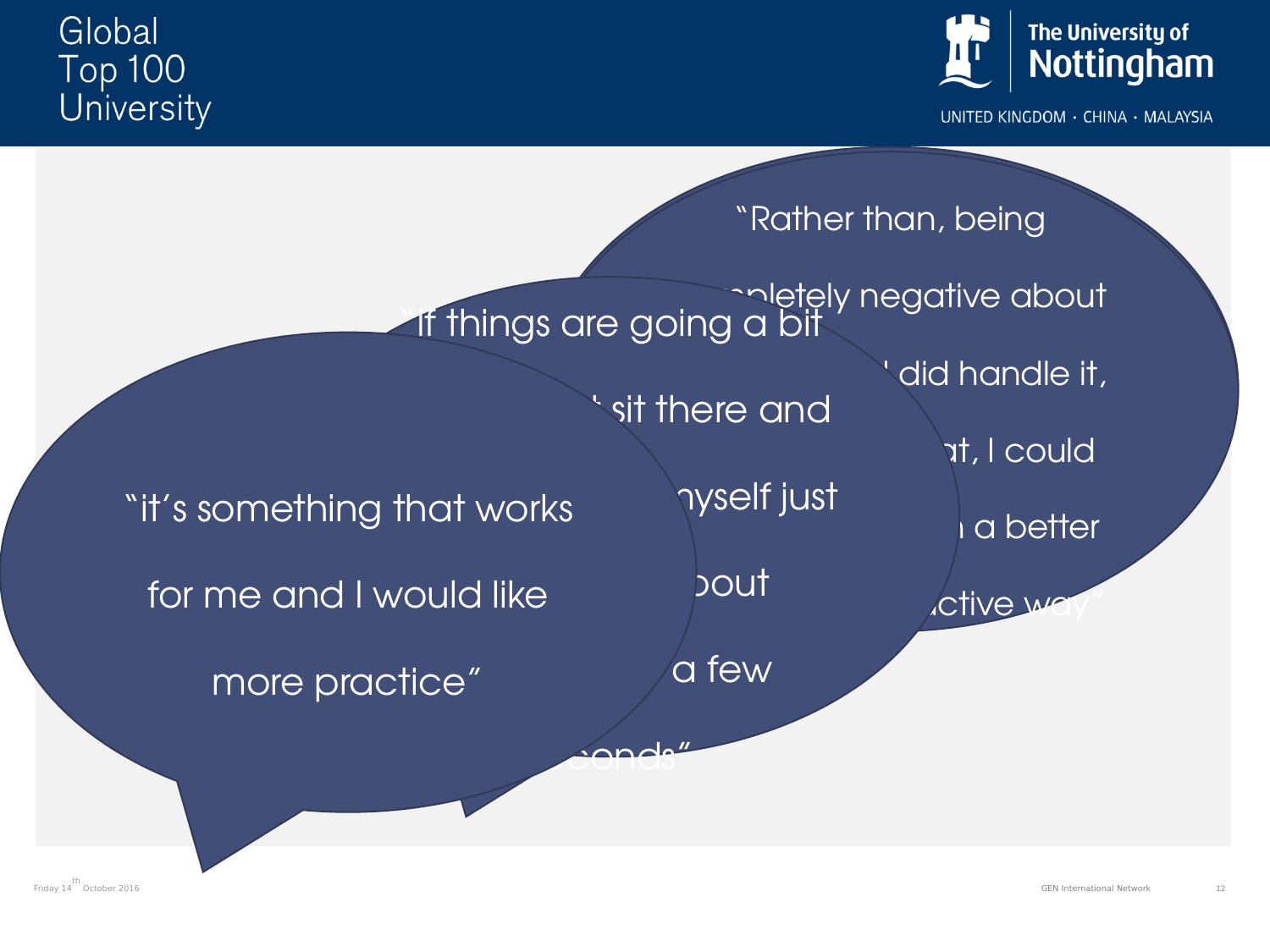

“a really positive experience and you know it’s helped… you know, deal with things that needed to be dealt with that you might not have had an outlet to do otherwise”
“Rather than, being completely negative about the way that I did handle it, it’s then using that, I could have handled it in a better way, in a constructive way”
“If things are going a bit hectic… just sit there and try and ground myself just to not think about anything for a few seconds”
“it’s something that works for me and I would like more practice”
Friday 14th October 2016

GEN International Network
12